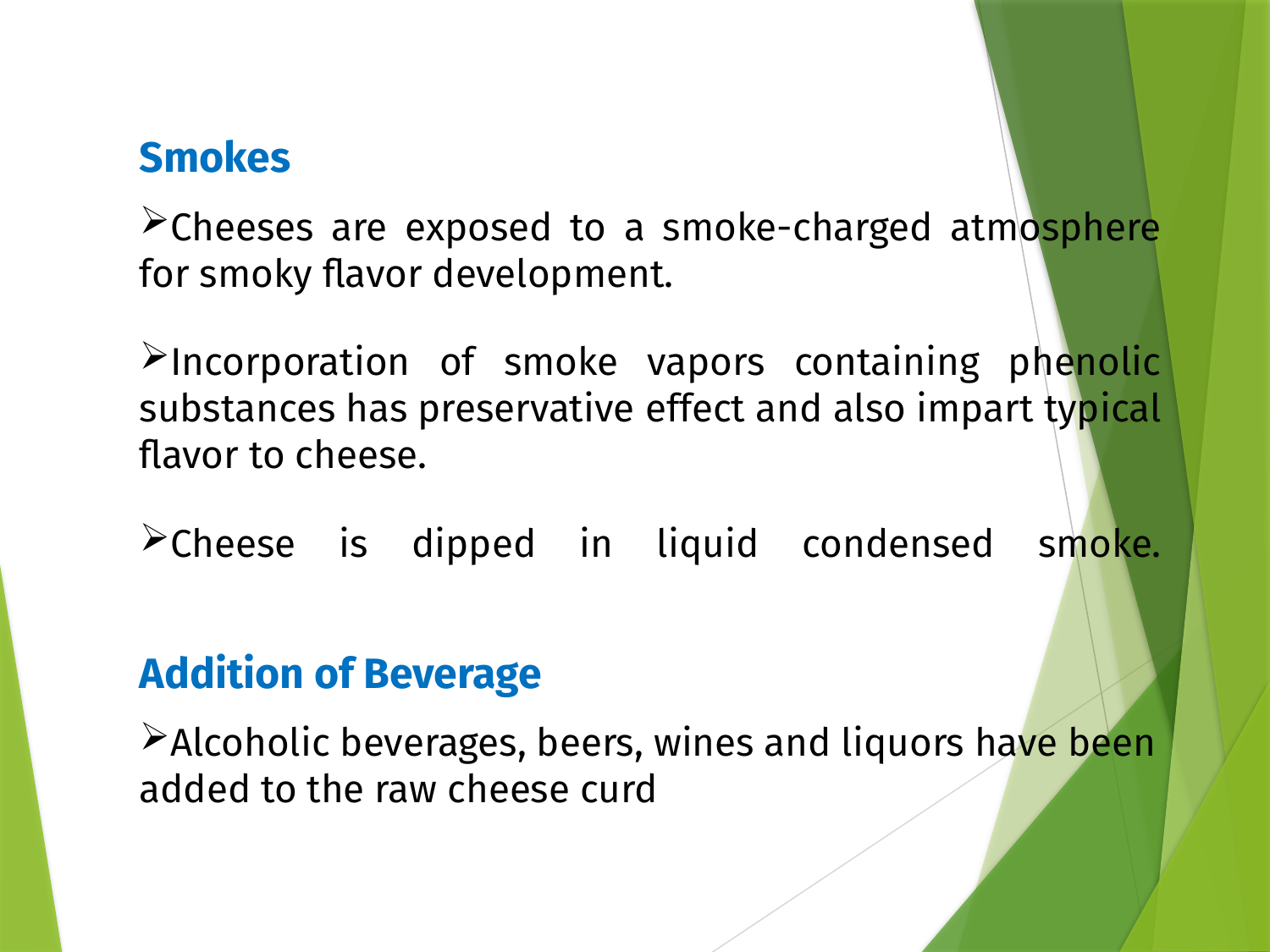

Smokes
Cheeses are exposed to a smoke-charged atmosphere for smoky flavor development.
Incorporation of smoke vapors containing phenolic substances has preservative effect and also impart typical flavor to cheese.
Cheese is dipped in liquid condensed smoke.
Addition of Beverage
Alcoholic beverages, beers, wines and liquors have been added to the raw cheese curd